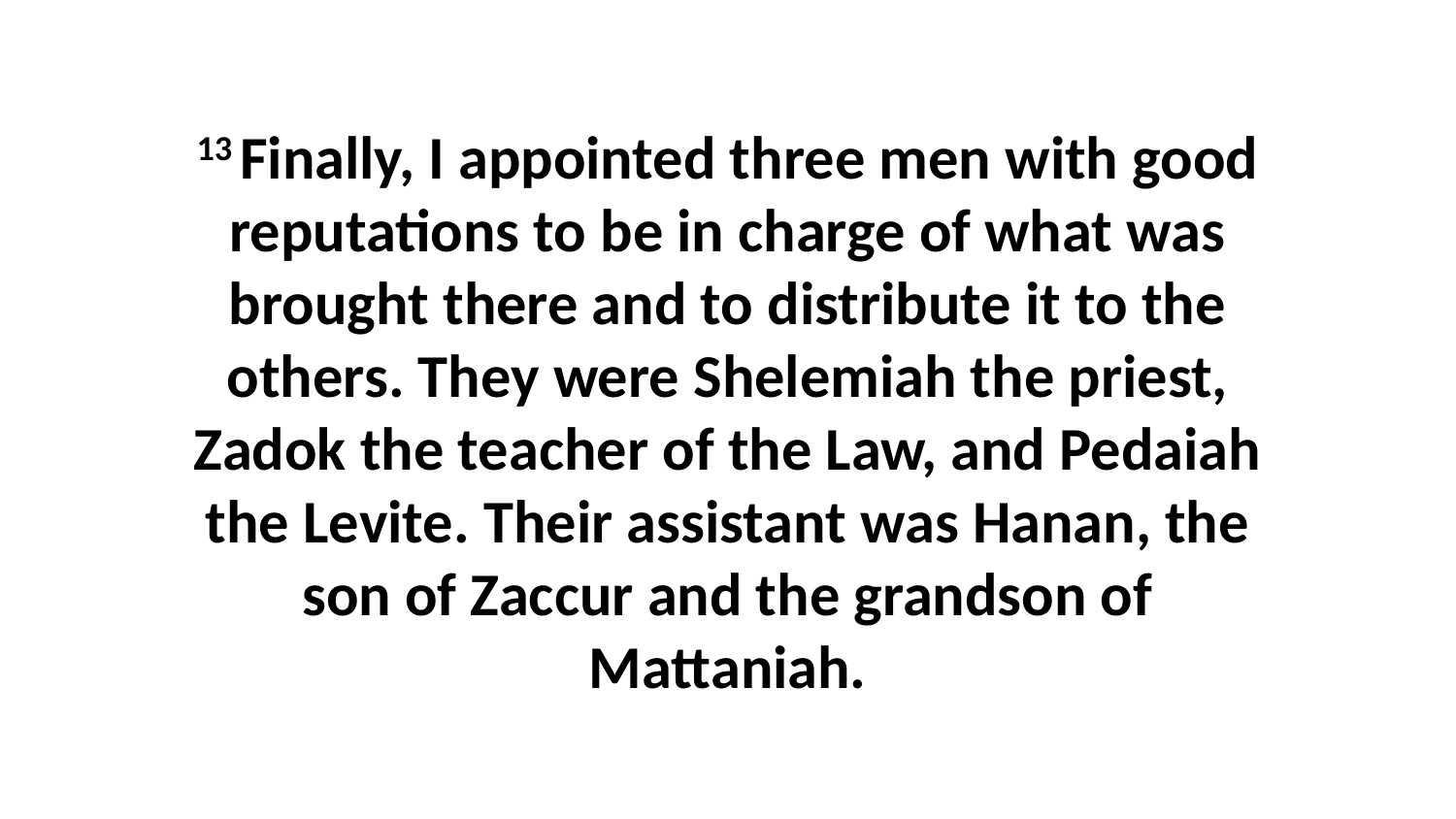

13 Finally, I appointed three men with good reputations to be in charge of what was brought there and to distribute it to the others. They were Shelemiah the priest, Zadok the teacher of the Law, and Pedaiah the Levite. Their assistant was Hanan, the son of Zaccur and the grandson of Mattaniah.